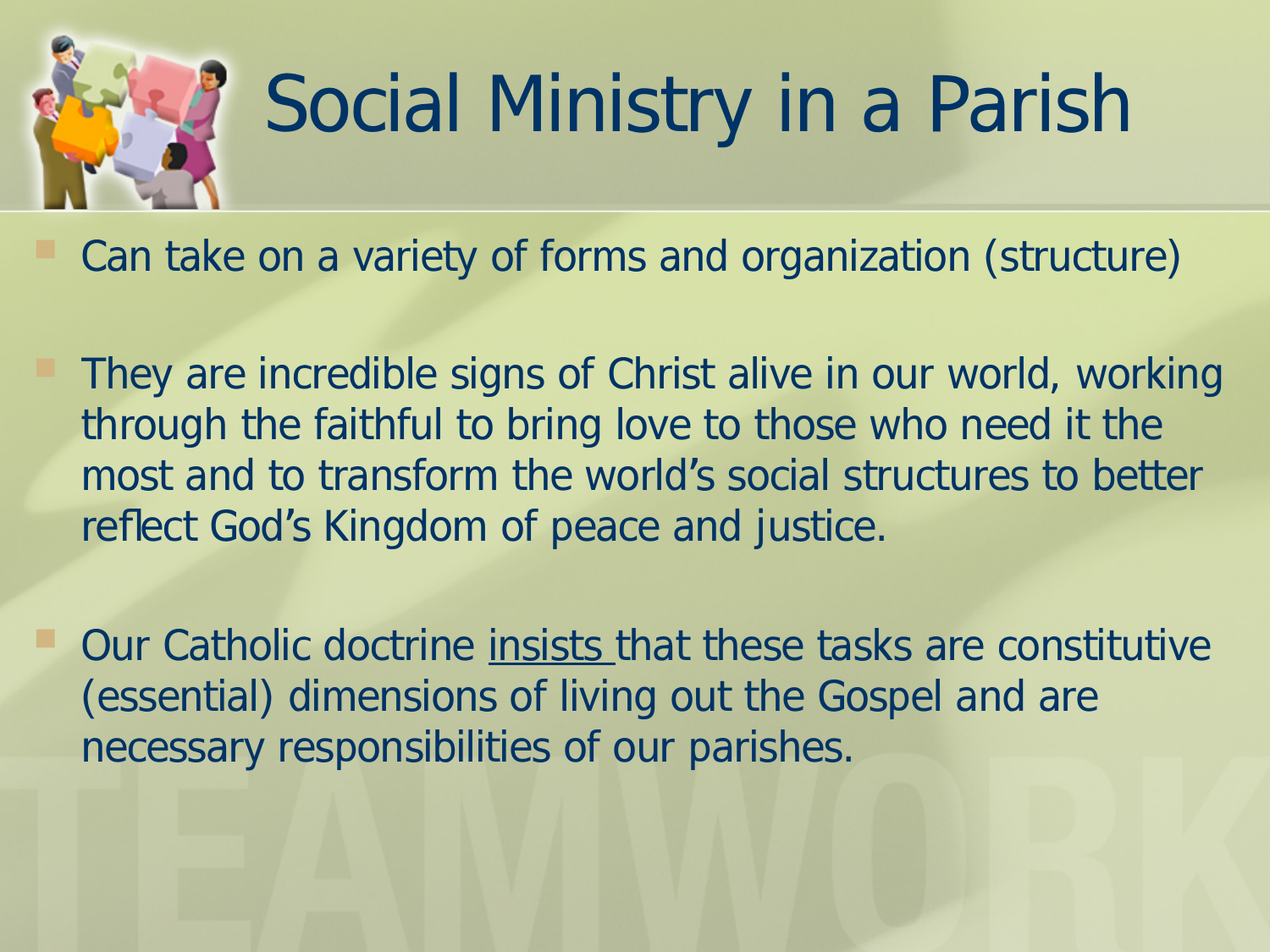

# Social Ministry in a Parish
Can take on a variety of forms and organization (structure)

They are incredible signs of Christ alive in our world, working through the faithful to bring love to those who need it the most and to transform the world’s social structures to better reflect God’s Kingdom of peace and justice.

Our Catholic doctrine insists that these tasks are constitutive (essential) dimensions of living out the Gospel and are necessary responsibilities of our parishes.